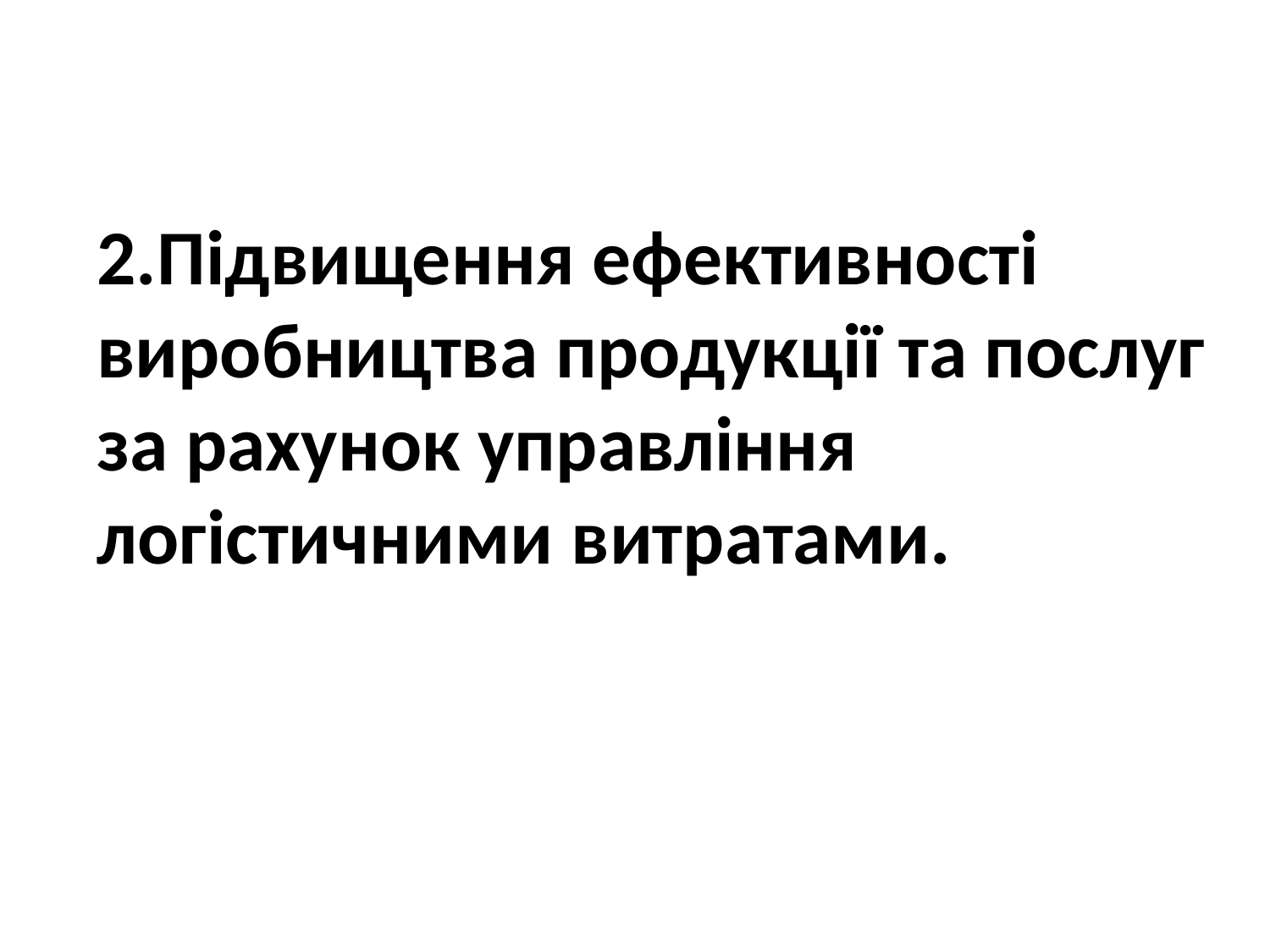

2.Підвищення ефективності виробництва продукції та послуг за рахунок управління логістичними витратами.